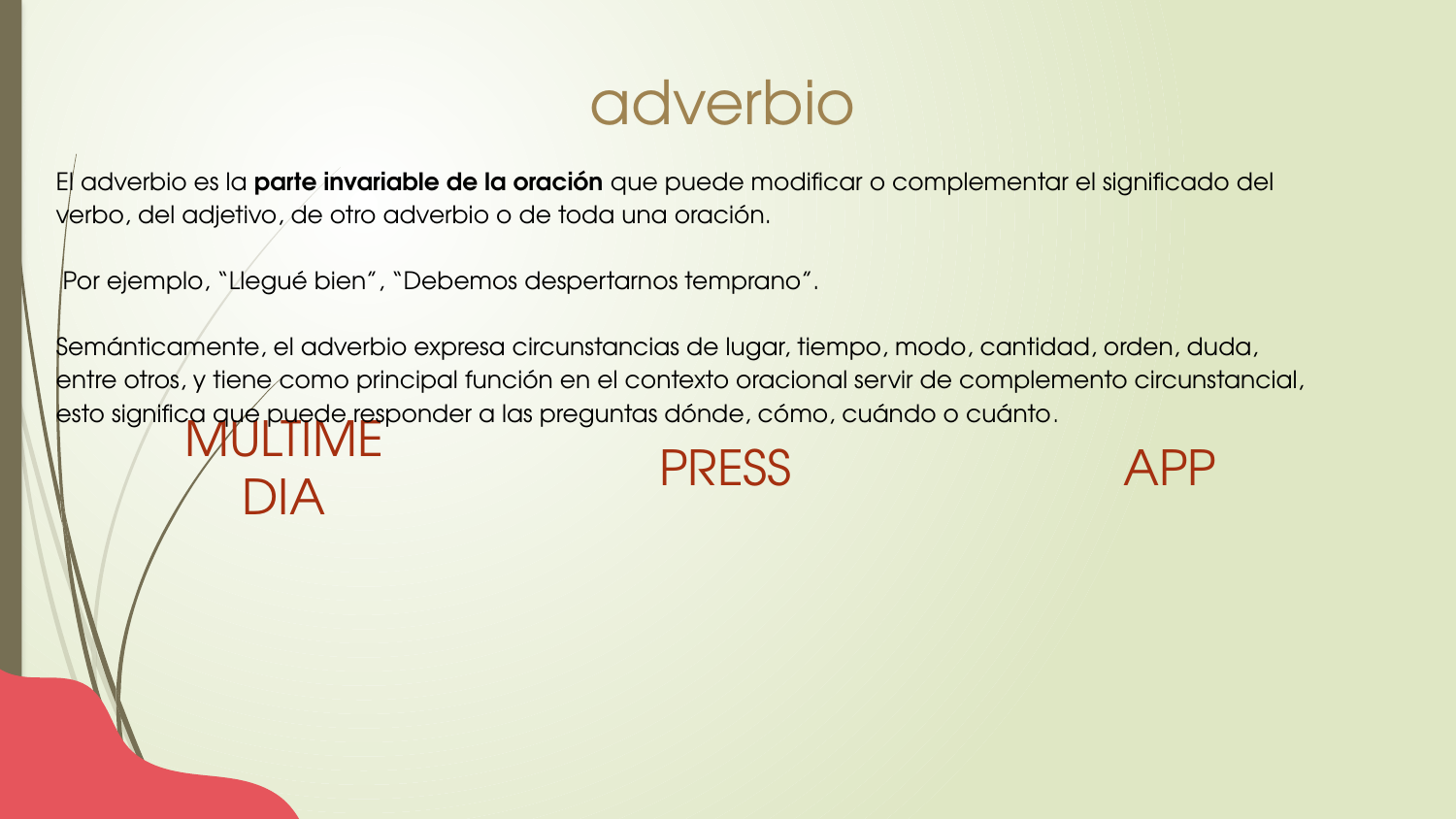

# adverbio
El adverbio es la parte invariable de la oración que puede modificar o complementar el significado del verbo, del adjetivo, de otro adverbio o de toda una oración.
 Por ejemplo, “Llegué bien”, “Debemos despertarnos temprano”.
Semánticamente, el adverbio expresa circunstancias de lugar, tiempo, modo, cantidad, orden, duda, entre otros, y tiene como principal función en el contexto oracional servir de complemento circunstancial, esto significa que puede responder a las preguntas dónde, cómo, cuándo o cuánto.
MULTIMEDIA
PRESS
APP